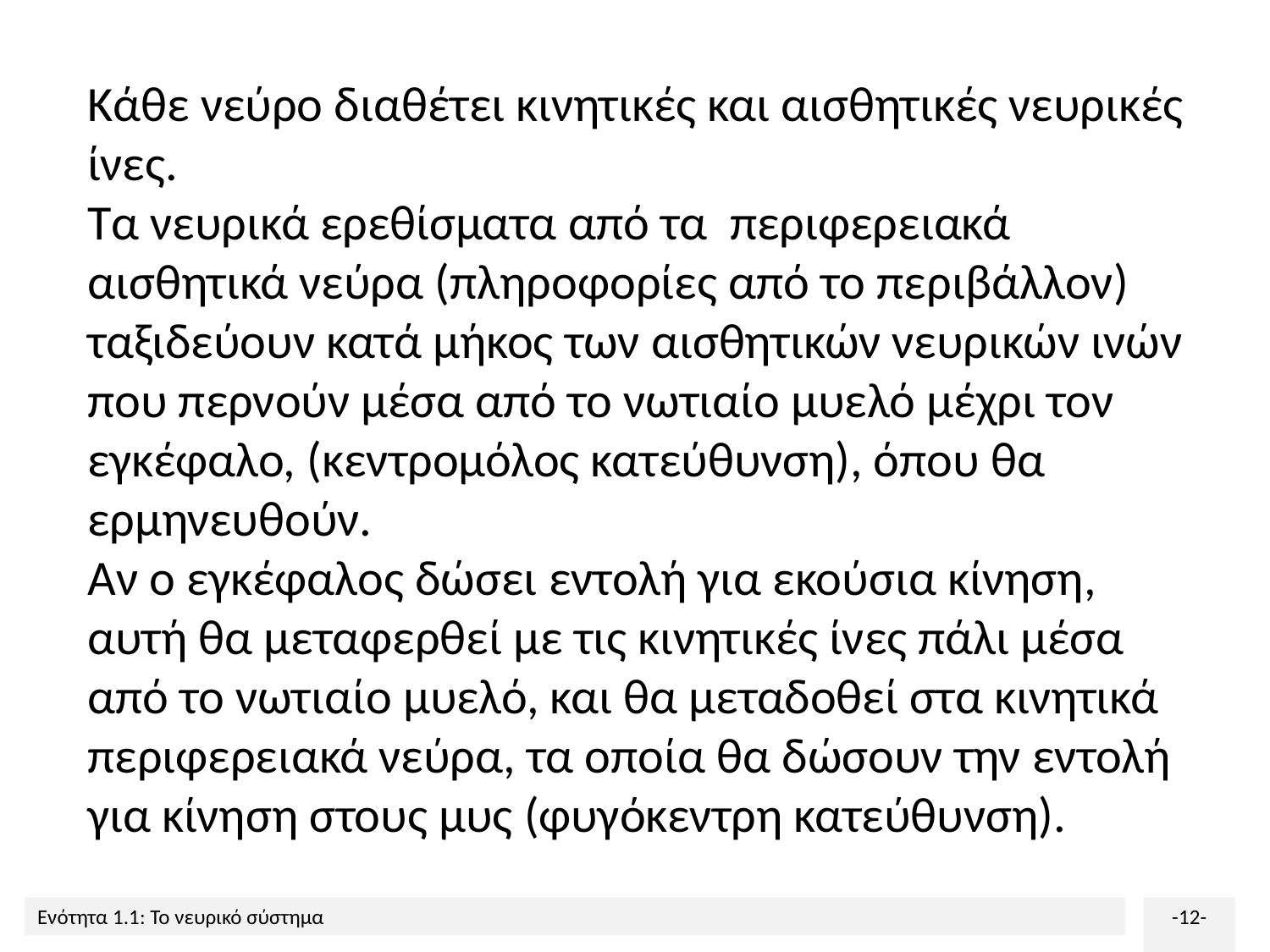

Κάθε νεύρο διαθέτει κινητικές και αισθητικές νευρικές ίνες.
Τα νευρικά ερεθίσματα από τα  περιφερειακά αισθητικά νεύρα (πληροφορίες από το περιβάλλον)  ταξιδεύουν κατά μήκος των αισθητικών νευρικών ινών που περνούν μέσα από το νωτιαίο μυελό μέχρι τον εγκέφαλο, (κεντρομόλος κατεύθυνση), όπου θα ερμηνευθούν.
Αν ο εγκέφαλος δώσει εντολή για εκούσια κίνηση, αυτή θα μεταφερθεί με τις κινητικές ίνες πάλι μέσα από το νωτιαίο μυελό, και θα μεταδοθεί στα κινητικά περιφερειακά νεύρα, τα οποία θα δώσουν την εντολή για κίνηση στους μυς (φυγόκεντρη κατεύθυνση).